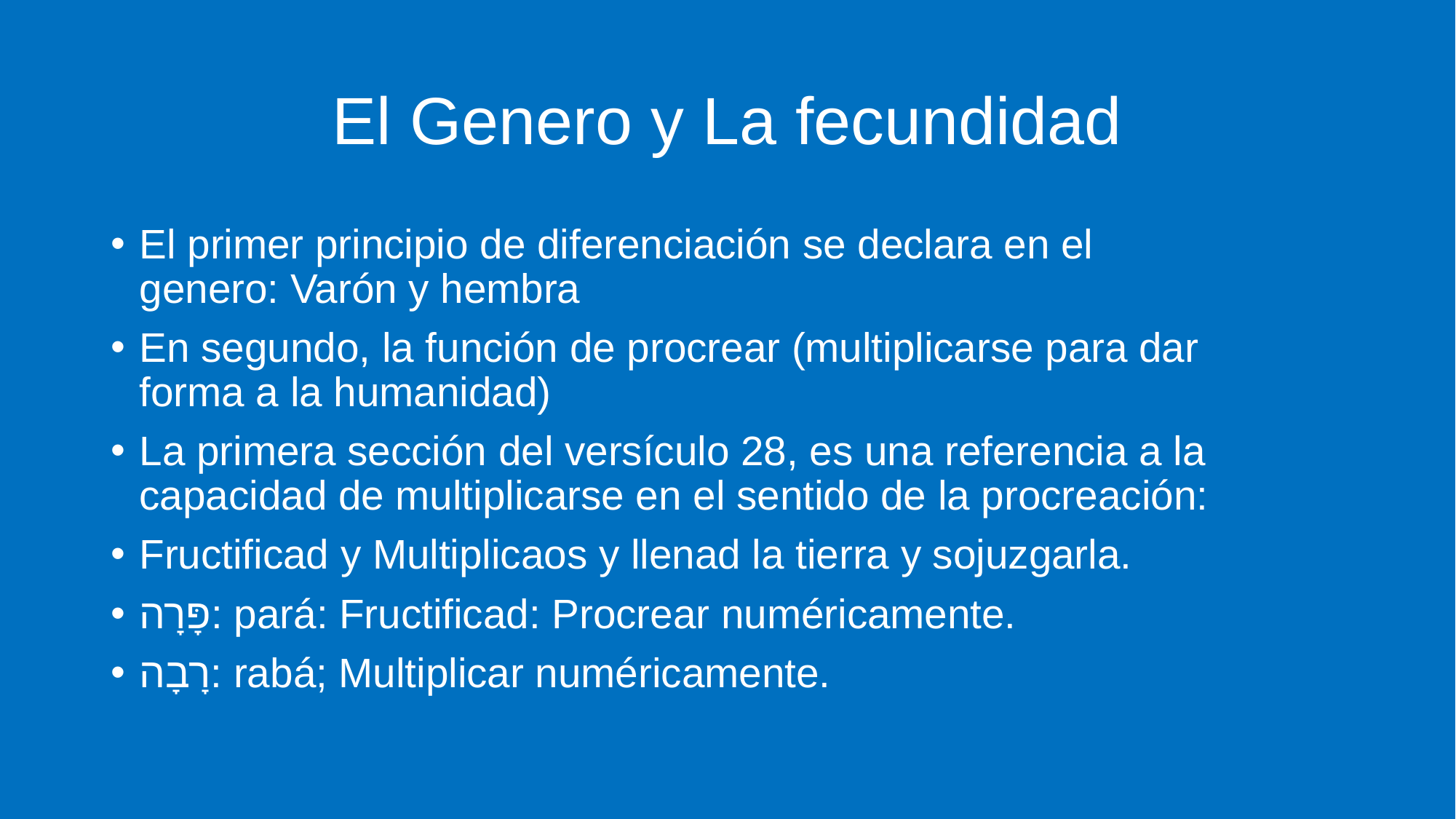

# El Genero y La fecundidad
El primer principio de diferenciación se declara en el genero: Varón y hembra
En segundo, la función de procrear (multiplicarse para dar forma a la humanidad)
La primera sección del versículo 28, es una referencia a la capacidad de multiplicarse en el sentido de la procreación:
Fructificad y Multiplicaos y llenad la tierra y sojuzgarla.
פָּרָה: pará: Fructificad: Procrear numéricamente.
רָבָה: rabá; Multiplicar numéricamente.